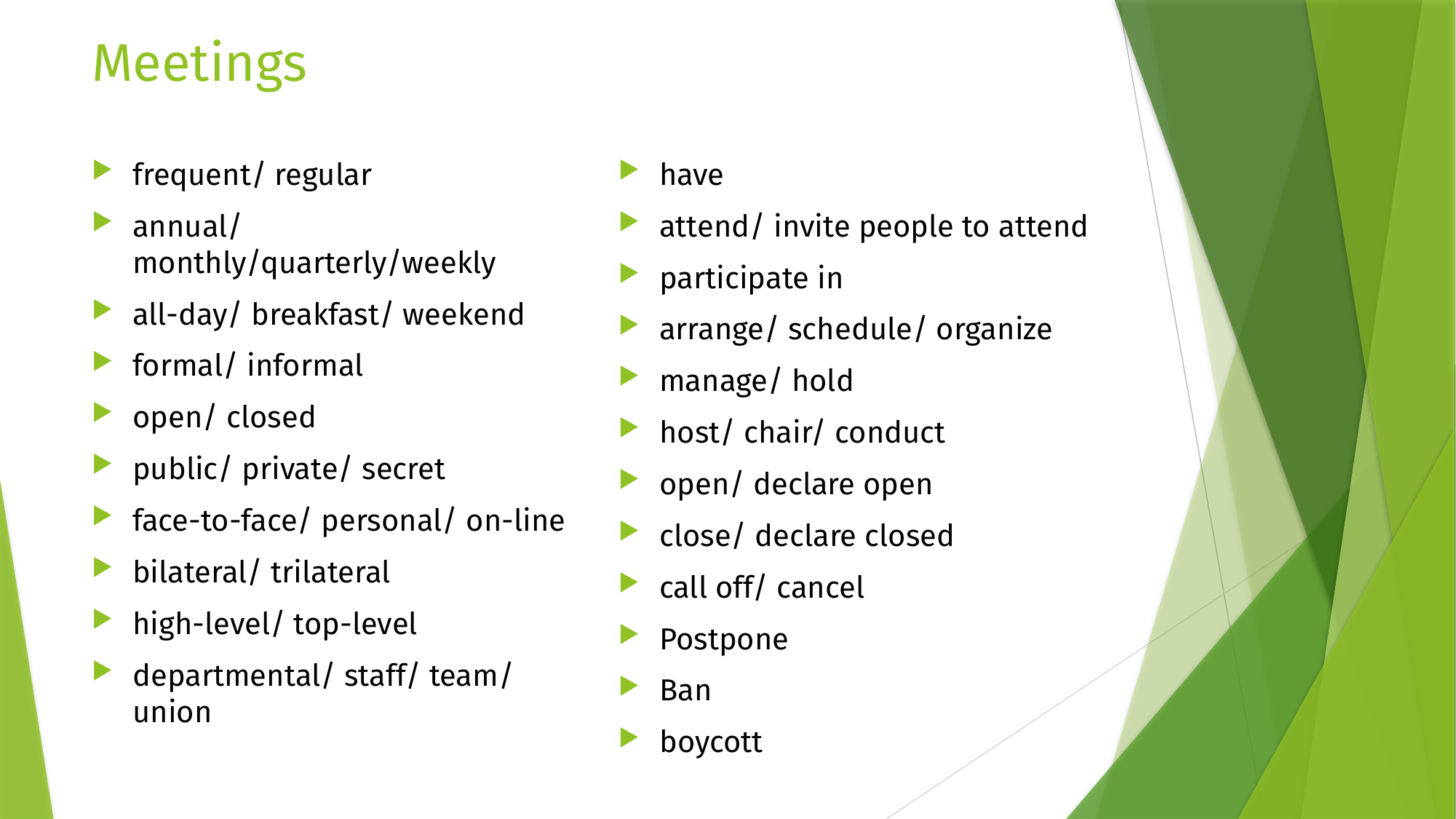

# Meetings
frequent/ regular
annual/ monthly/quarterly/weekly
all-day/ breakfast/ weekend
formal/ informal
open/ closed
public/ private/ secret
face-to-face/ personal/ on-line
bilateral/ trilateral
high-level/ top-level
departmental/ staff/ team/ union

have
attend/ invite people to attend
participate in
arrange/ schedule/ organize
manage/ hold
host/ chair/ conduct
open/ declare open
close/ declare closed
call off/ cancel
Postpone
Ban
boycott